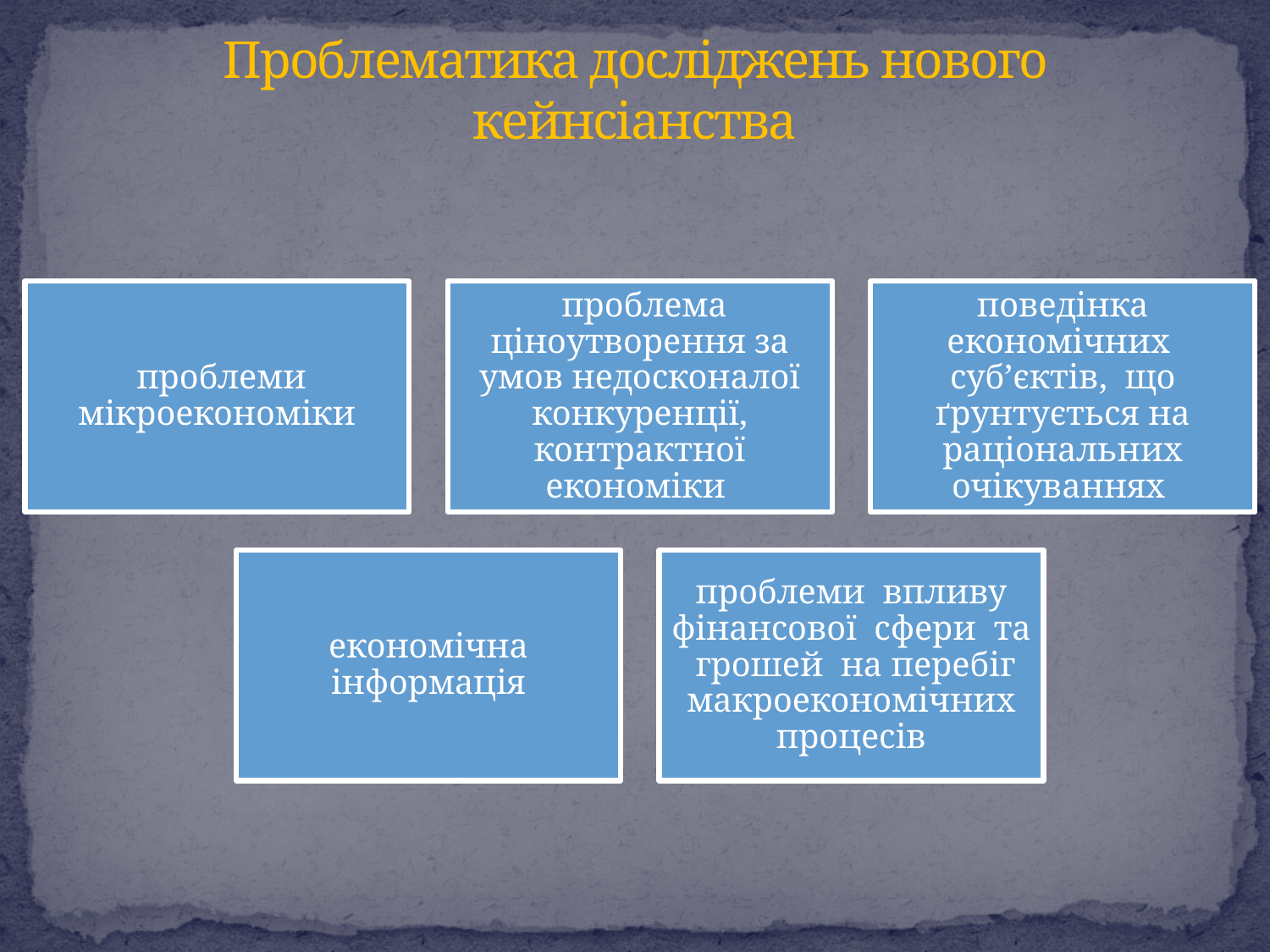

# Проблематика досліджень нового кейнсіанства
 проблеми мікроекономіки
 проблема ціноутворення за умов недосконалої конкуренції, контрактної економіки
 поведінка  економічних  суб’єктів,  що ґрунтується на раціональних очікуваннях
 економічна  інформація
 проблеми  впливу  фінансової  сфери  та  грошей  на перебіг макроекономічних процесів